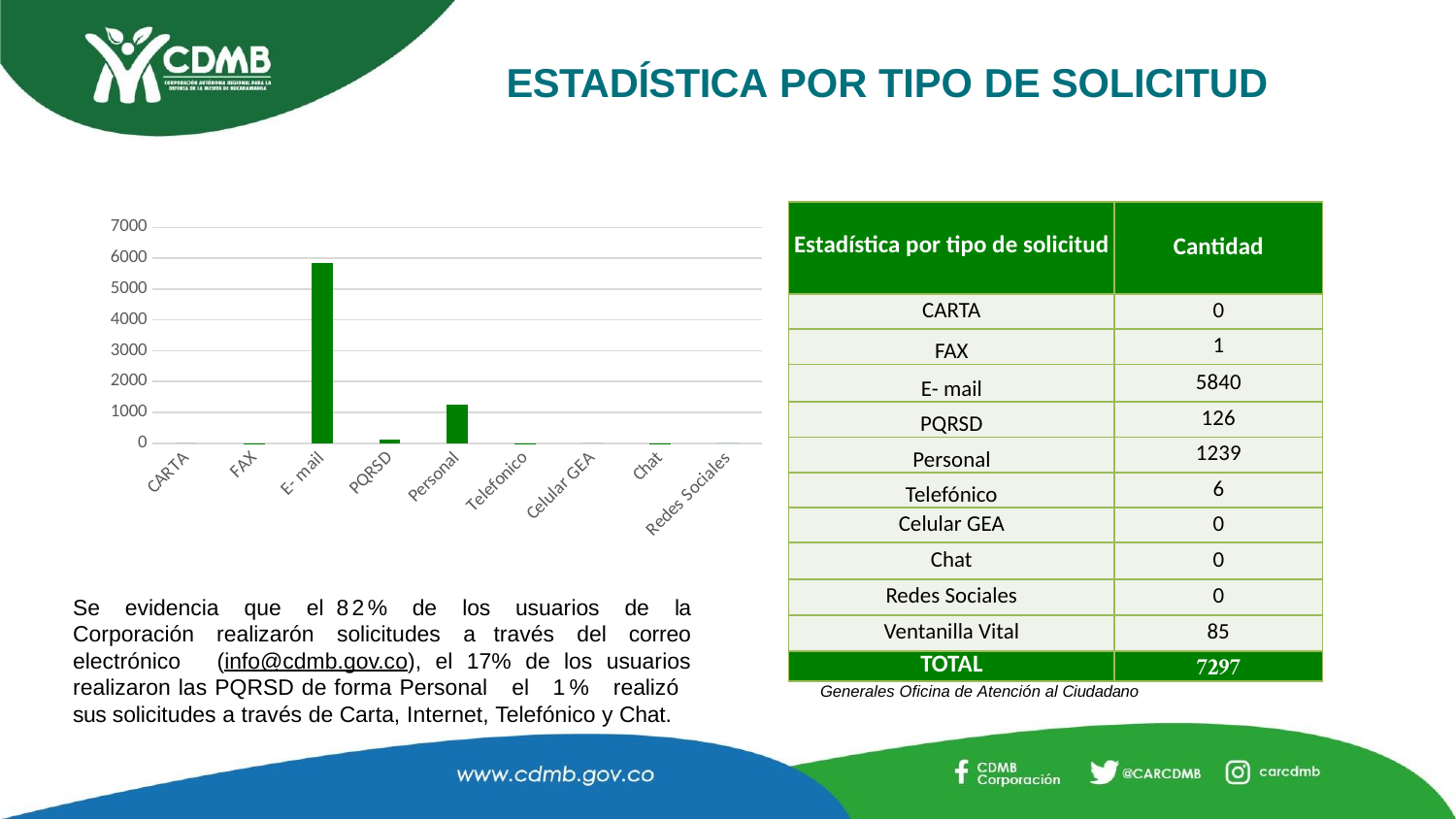

# ESTADÍSTICA POR TIPO DE SOLICITUD

### Chart

| Category | Cantidad |
|---|---|
| CARTA | 0.0 |
| FAX | 1.0 |
| E- mail | 5840.0 |
| PQRSD | 126.0 |
| Personal | 1239.0 |
| Telefonico | 6.0 |
| Celular GEA | 0.0 |
| Chat | 1.0 |
| Redes Sociales | 0.0 |
| Estadística por tipo de solicitud | Cantidad |
| --- | --- |
| CARTA | 0 |
| FAX | 1 |
| E- mail | 5840 |
| PQRSD | 126 |
| Personal | 1239 |
| Telefónico | 6 |
| Celular GEA | 0 |
| Chat | 0 |
| Redes Sociales | 0 |
| Ventanilla Vital | 85 |
| TOTAL | 7297 |
Se  evidencia  que  el 82%  de  los  usuarios  de  la Corporación realizarón solicitudes a través del correo electrónico  (info@cdmb.gov.co), el 17% de los usuarios realizaron las PQRSD de forma Personal  el  1%  realizó  sus solicitudes a través de Carta, Internet, Telefónico y Chat.
Fuente: CDMB -Sistema de Correspondencia – Indicadores Generales Oficina de Atención al Ciudadano